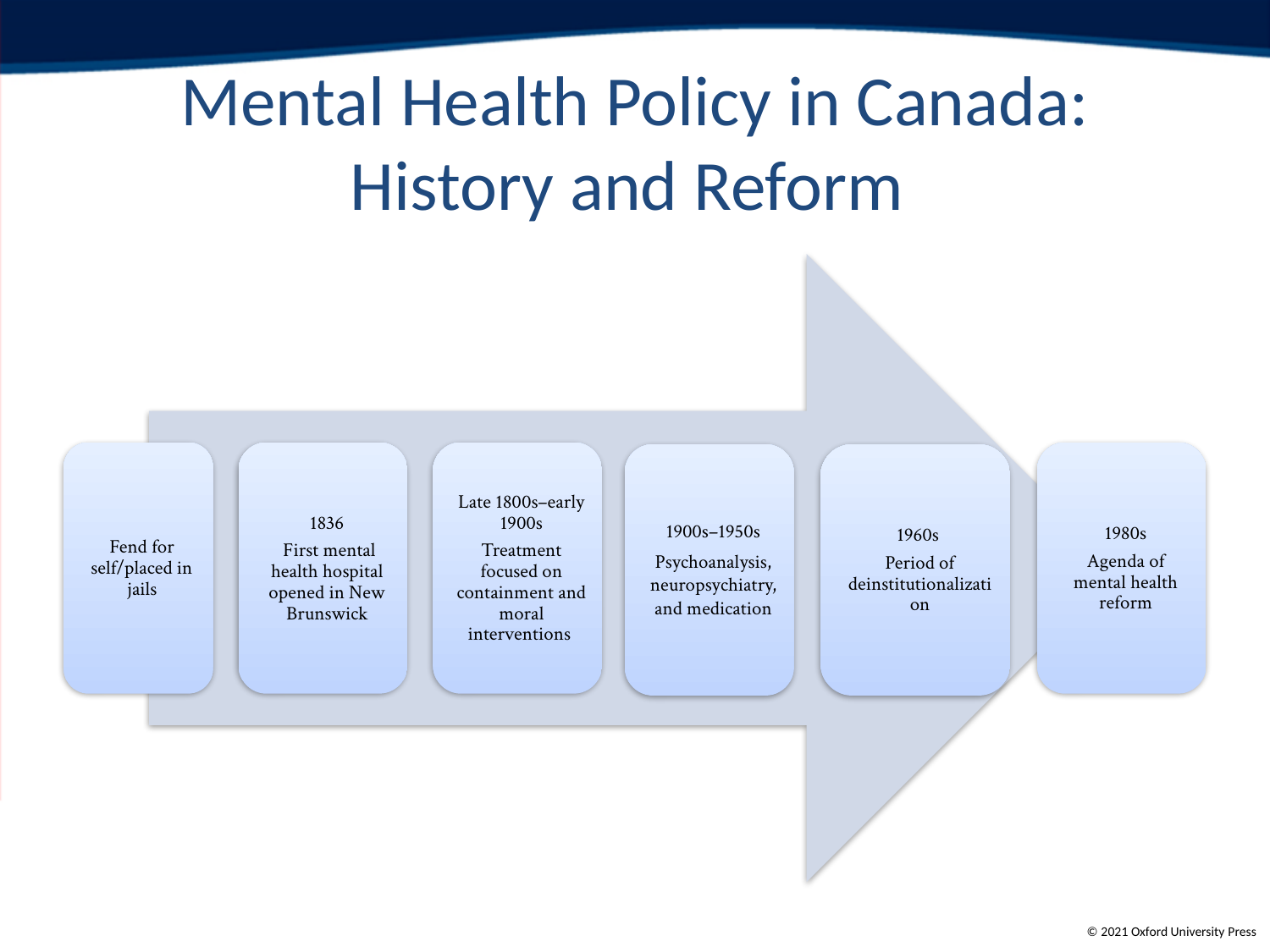

# Mental Health Policy in Canada: History and Reform
Fend for self/placed in jails
1836
 First mental health hospital opened in New Brunswick
Late 1800s–early 1900s
Treatment focused on containment and moral interventions
1900s–1950s
Psychoanalysis, neuropsychiatry, and medication
1960s
Period of deinstitutionalization
1980s
Agenda of mental health reform